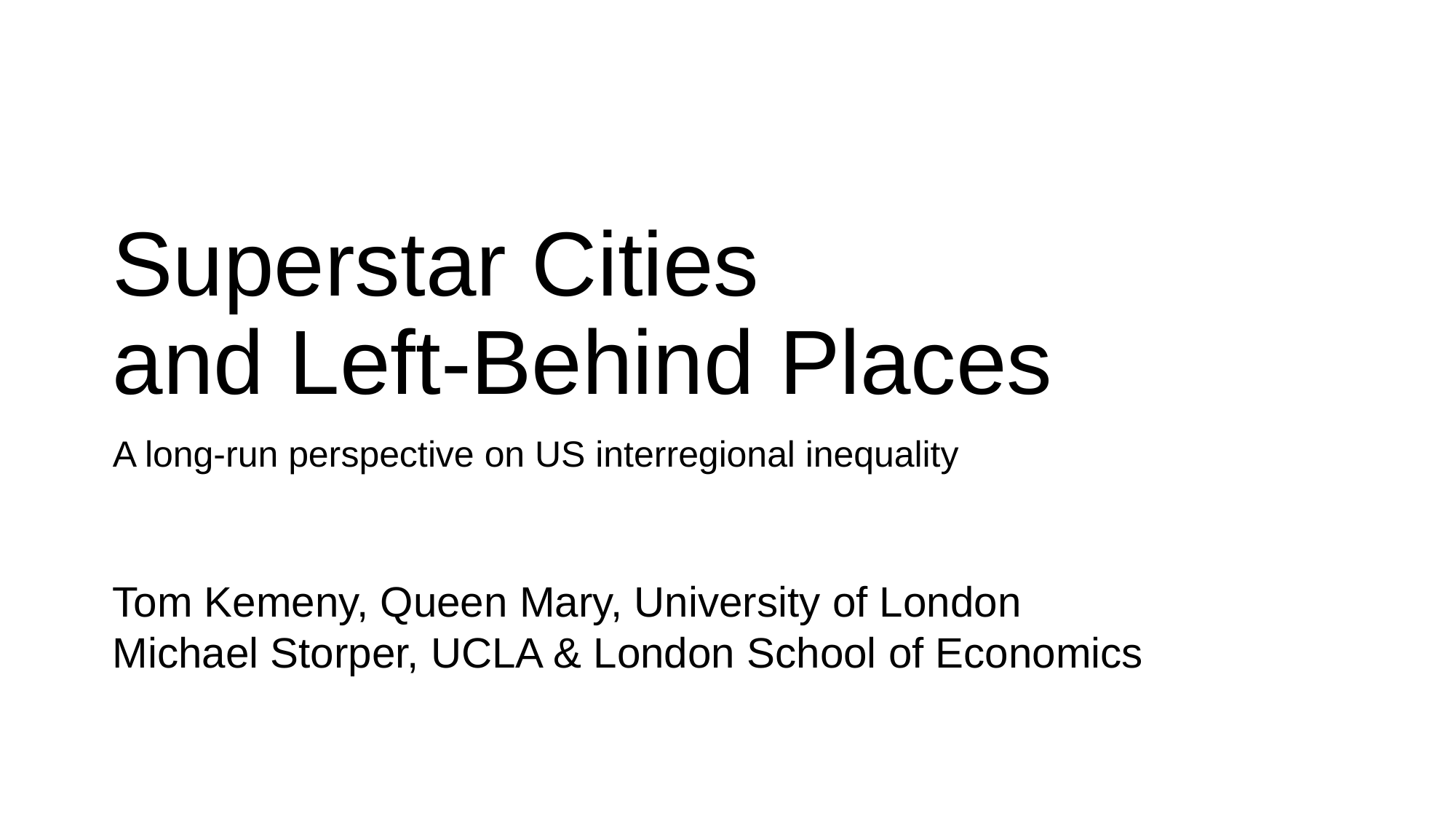

# Superstar Cities and Left-Behind Places
A long-run perspective on US interregional inequality
Tom Kemeny, Queen Mary, University of London
Michael Storper, UCLA & London School of Economics